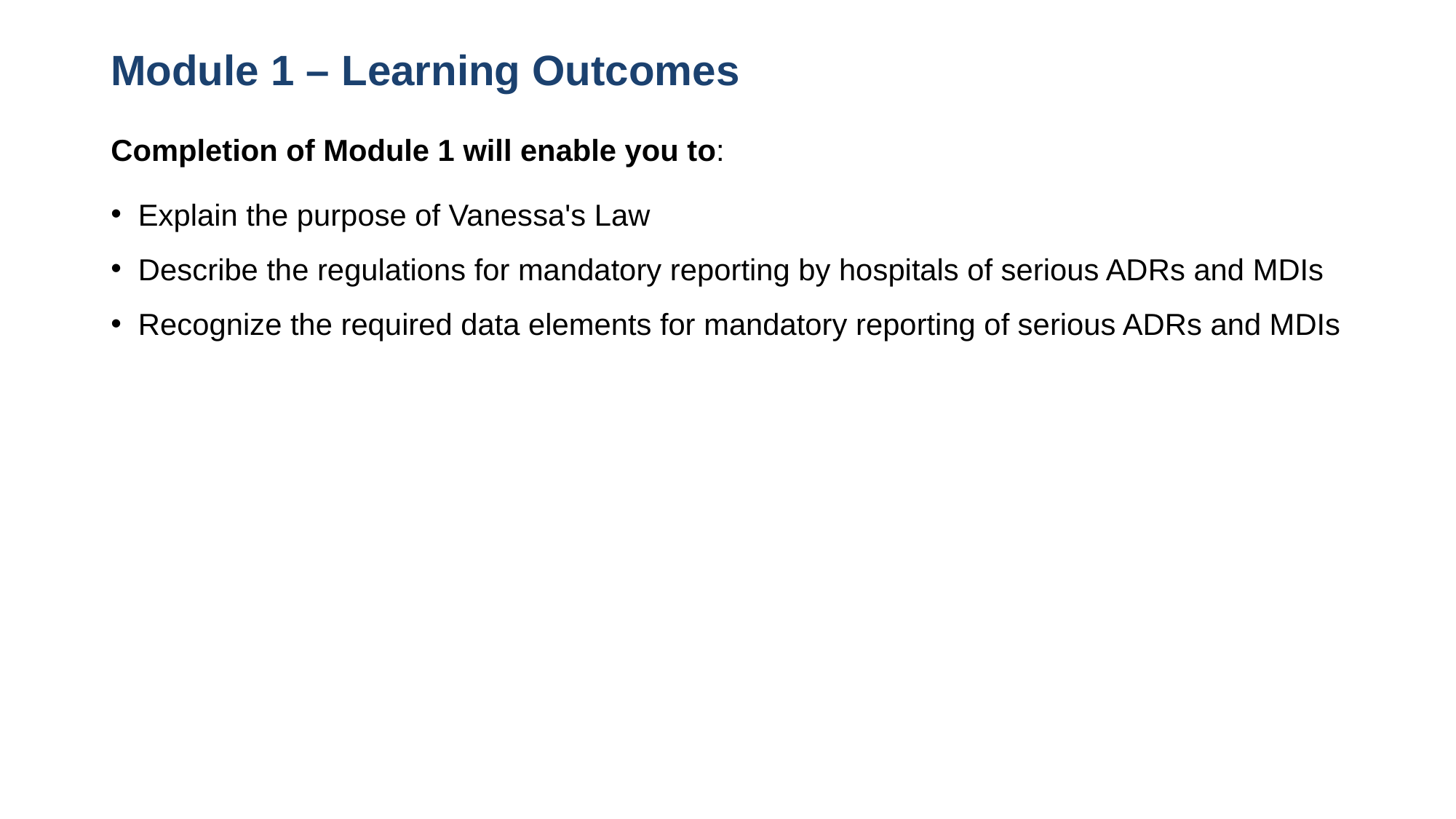

# Module 1 – Learning Outcomes
Completion of Module 1 will enable you to:
Explain the purpose of Vanessa's Law
Describe the regulations for mandatory reporting by hospitals of serious ADRs and MDIs
Recognize the required data elements for mandatory reporting of serious ADRs and MDIs